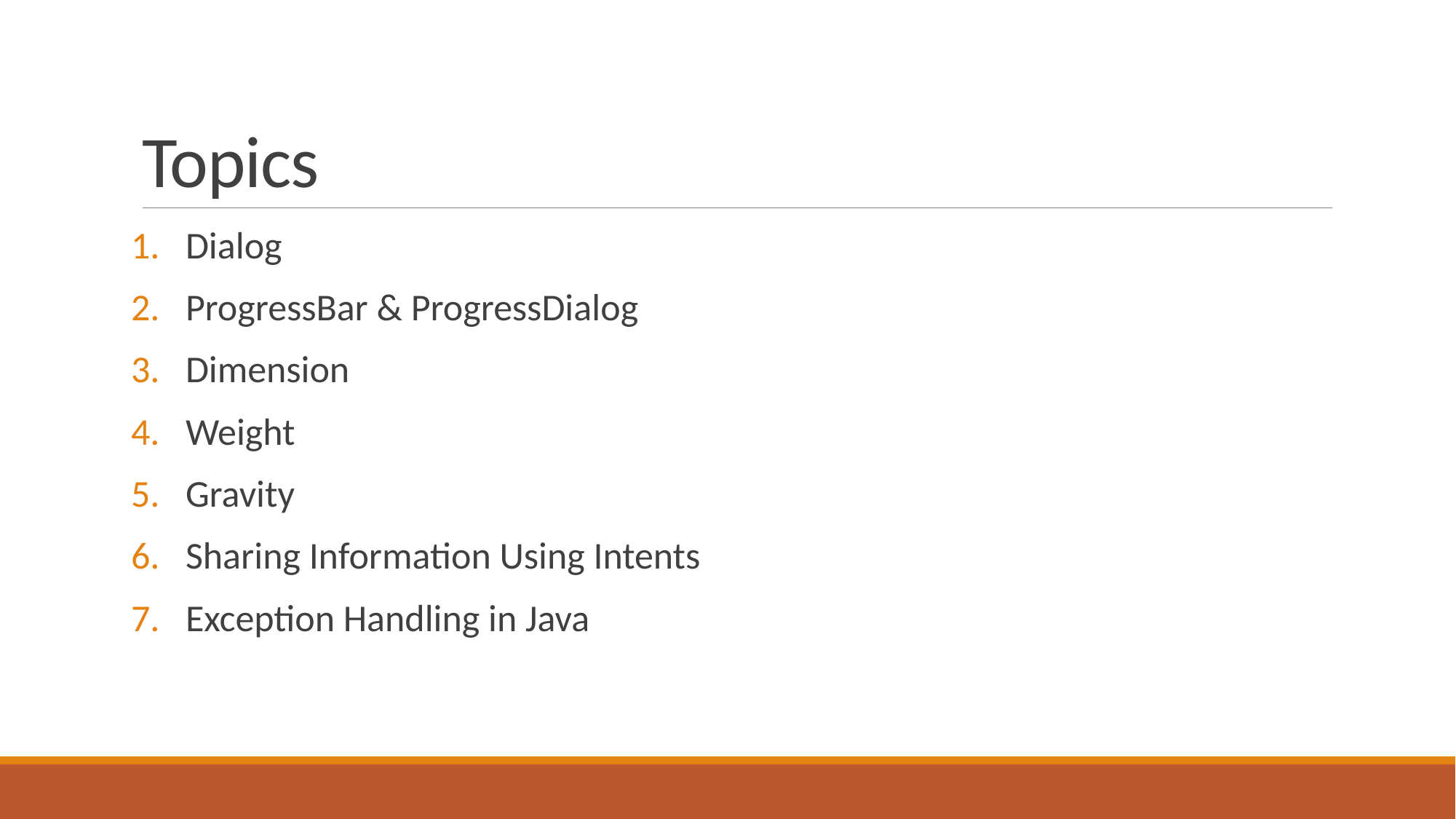

# Topics
Dialog
ProgressBar & ProgressDialog
Dimension
Weight
Gravity
Sharing Information Using Intents
Exception Handling in Java